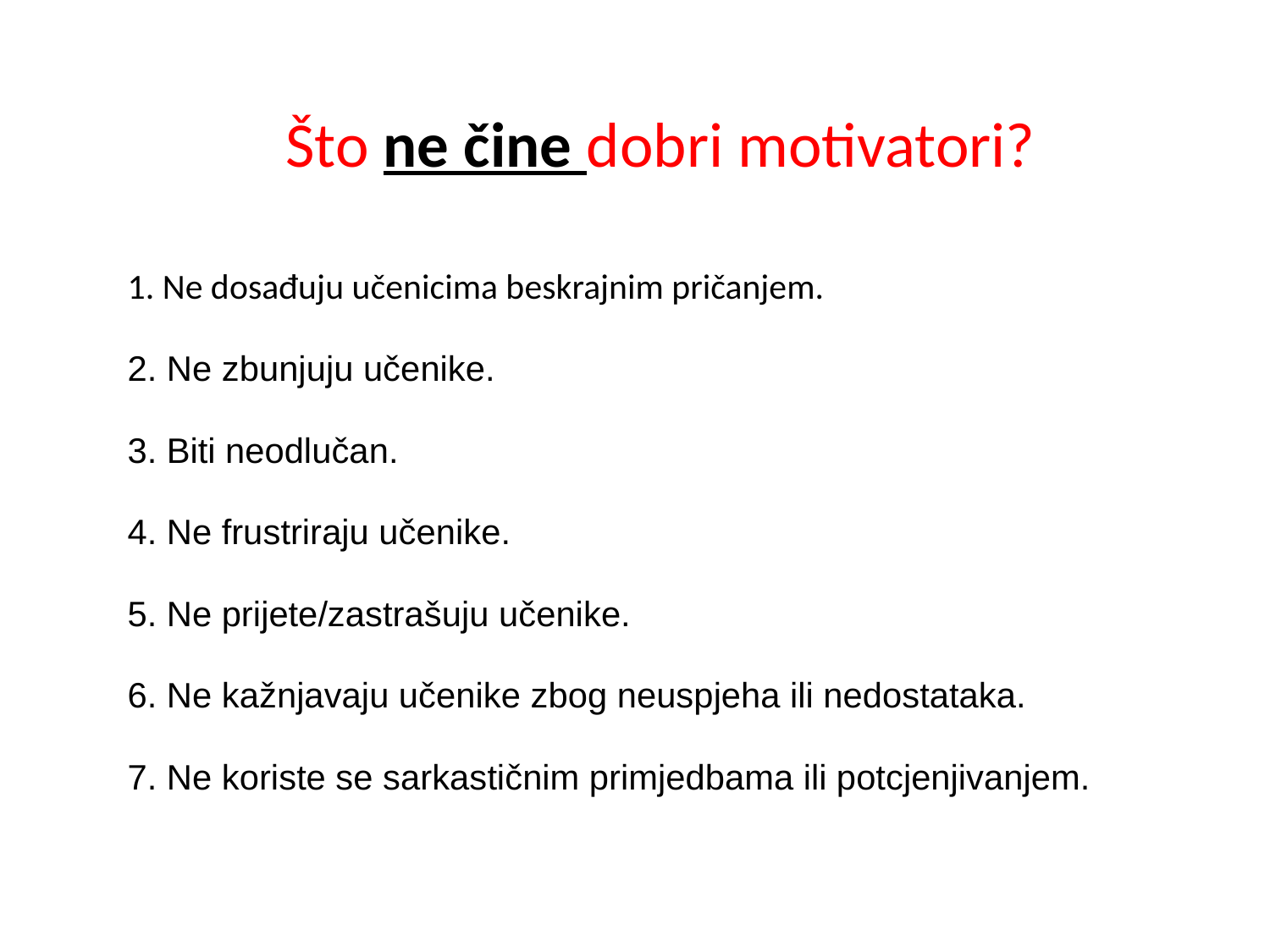

# Što ne čine dobri motivatori?
1. Ne dosađuju učenicima beskrajnim pričanjem.

2. Ne zbunjuju učenike.

3. Biti neodlučan.

4. Ne frustriraju učenike.

5. Ne prijete/zastrašuju učenike.

6. Ne kažnjavaju učenike zbog neuspjeha ili nedostataka.

7. Ne koriste se sarkastičnim primjedbama ili potcjenjivanjem.